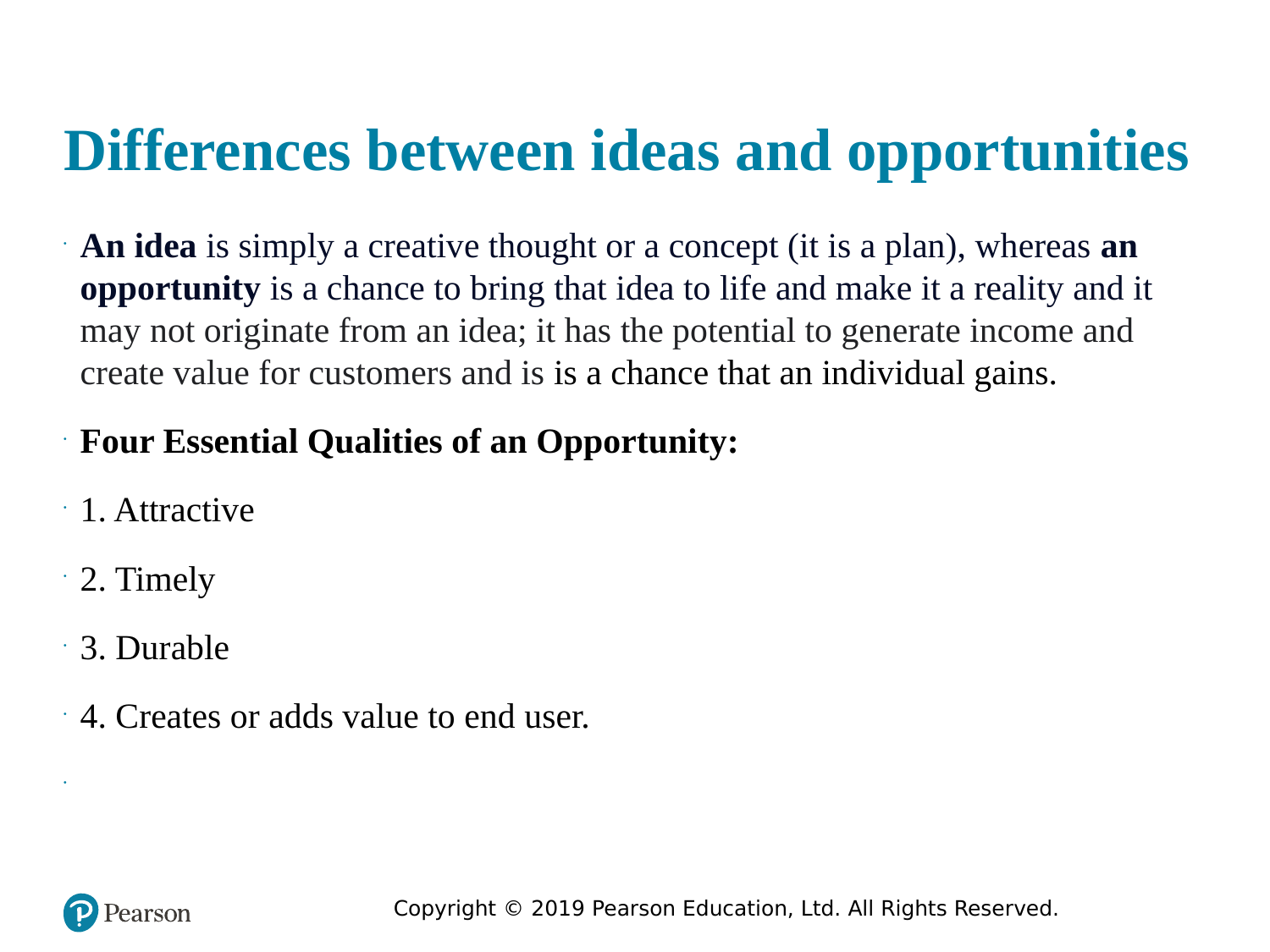

# Differences between ideas and opportunities
An idea is simply a creative thought or a concept (it is a plan), whereas an opportunity is a chance to bring that idea to life and make it a reality and it may not originate from an idea; it has the potential to generate income and create value for customers and is is a chance that an individual gains.
Four Essential Qualities of an Opportunity:
1. Attractive
2. Timely
3. Durable
4. Creates or adds value to end user.